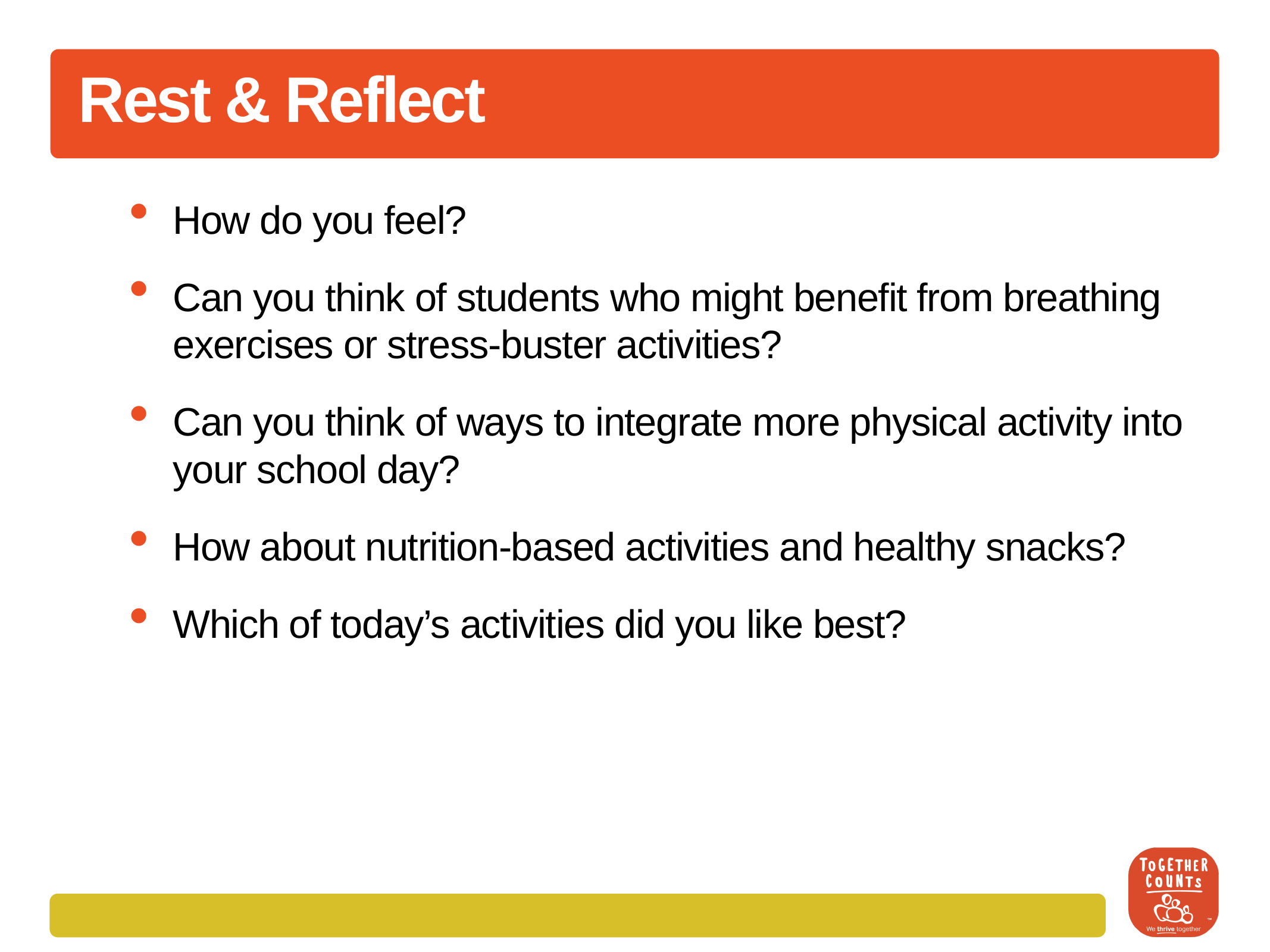

# Rest & Reflect
How do you feel?
Can you think of students who might benefit from breathing exercises or stress-buster activities?
Can you think of ways to integrate more physical activity into your school day?
How about nutrition-based activities and healthy snacks?
Which of today’s activities did you like best?